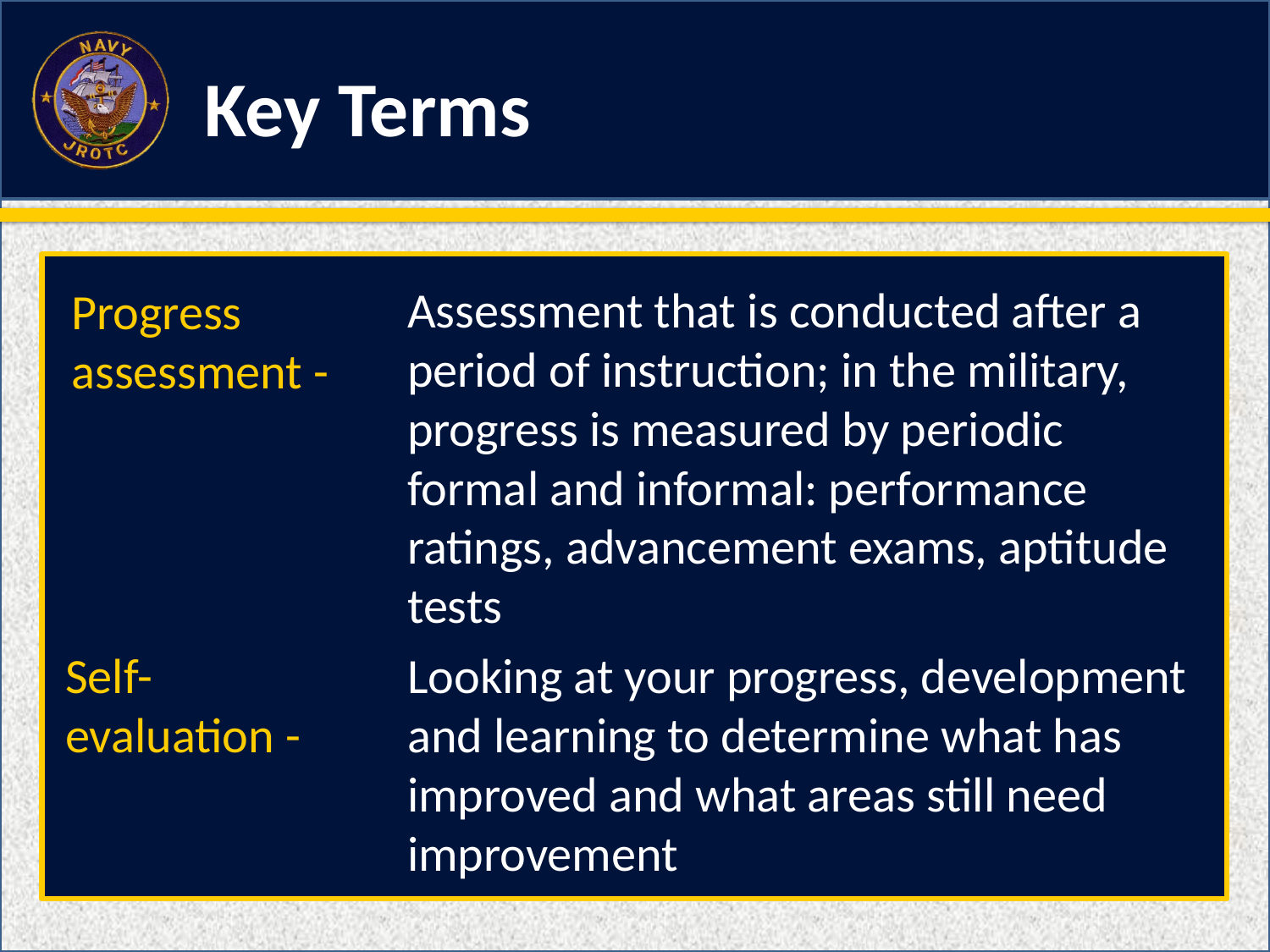

Assessment that is conducted after a period of instruction; in the military, progress is measured by periodic formal and informal: performance ratings, advancement exams, aptitude tests
Progress assessment -
Self-
evaluation -
Looking at your progress, development and learning to determine what has improved and what areas still need improvement